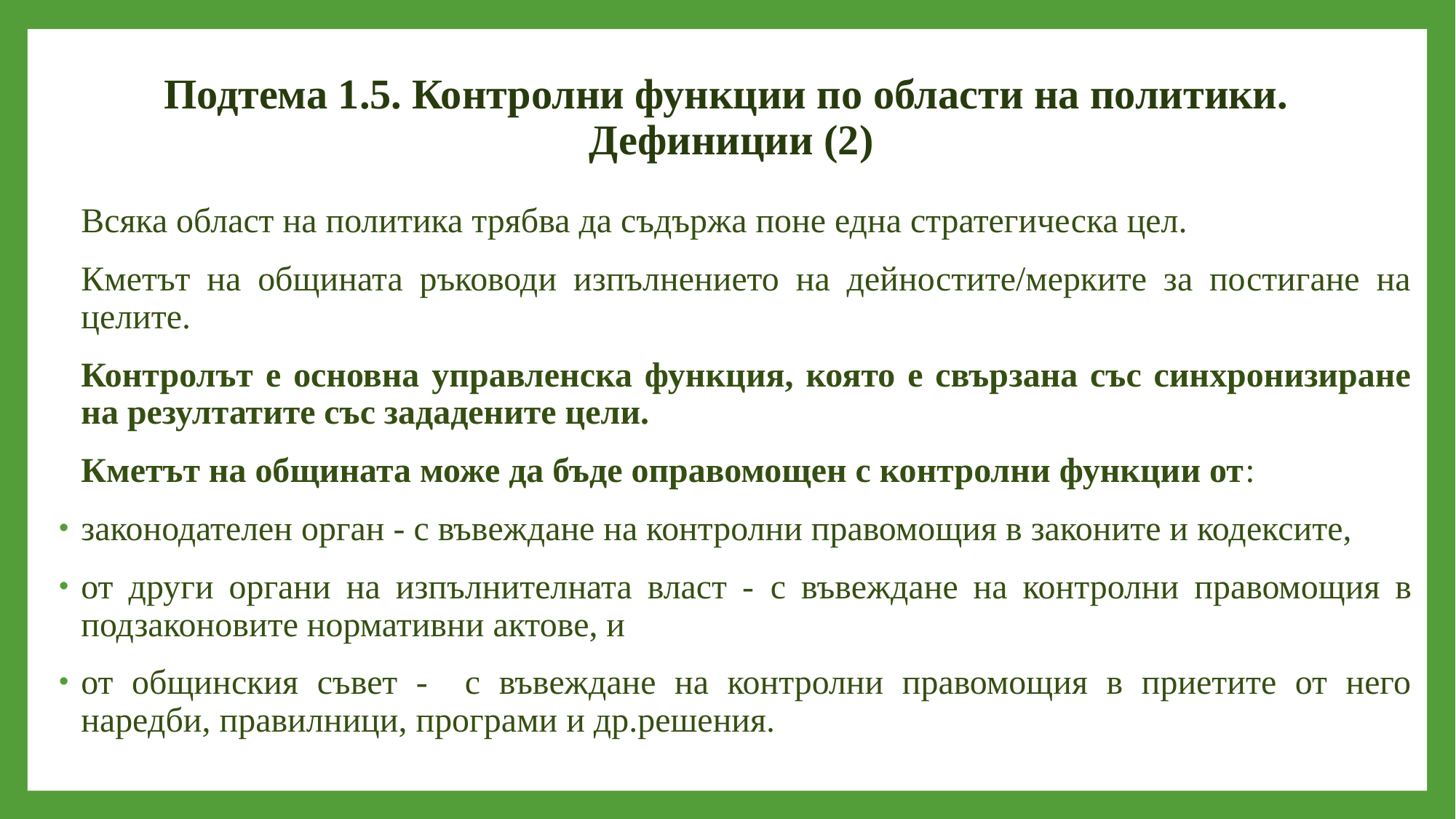

# Подтема 1.5. Контролни функции по области на политики.  Дефиниции (2)
	Всяка област на политика трябва да съдържа поне една стратегическа цел.
	Кметът на общината ръководи изпълнението на дейностите/мерките за постигане на целите.
	Контролът е основна управленска функция, която е свързана със синхронизиране на резултатите със зададените цели.
	Кметът на общината може да бъде оправомощен с контролни функции от:
законодателен орган - с въвеждане на контролни правомощия в законите и кодексите,
от други органи на изпълнителната власт - с въвеждане на контролни правомощия в подзаконовите нормативни актове, и
от общинския съвет -  с въвеждане на контролни правомощия в приетите от него наредби, правилници, програми и др.решения.